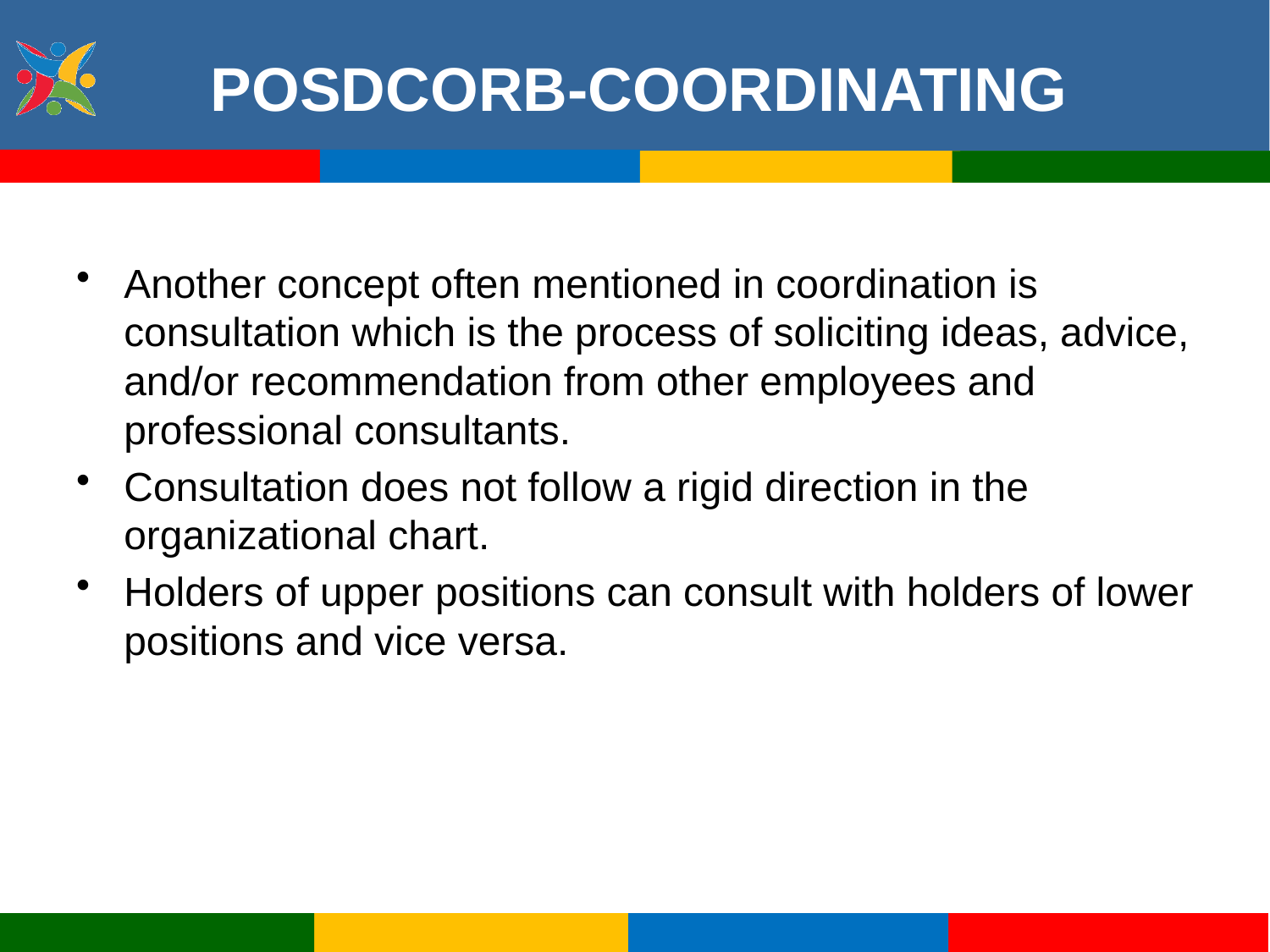

# POSDCORB-COORDINATING
Another concept often mentioned in coordination is consultation which is the process of soliciting ideas, advice, and/or recommendation from other employees and professional consultants.
Consultation does not follow a rigid direction in the organizational chart.
Holders of upper positions can consult with holders of lower positions and vice versa.